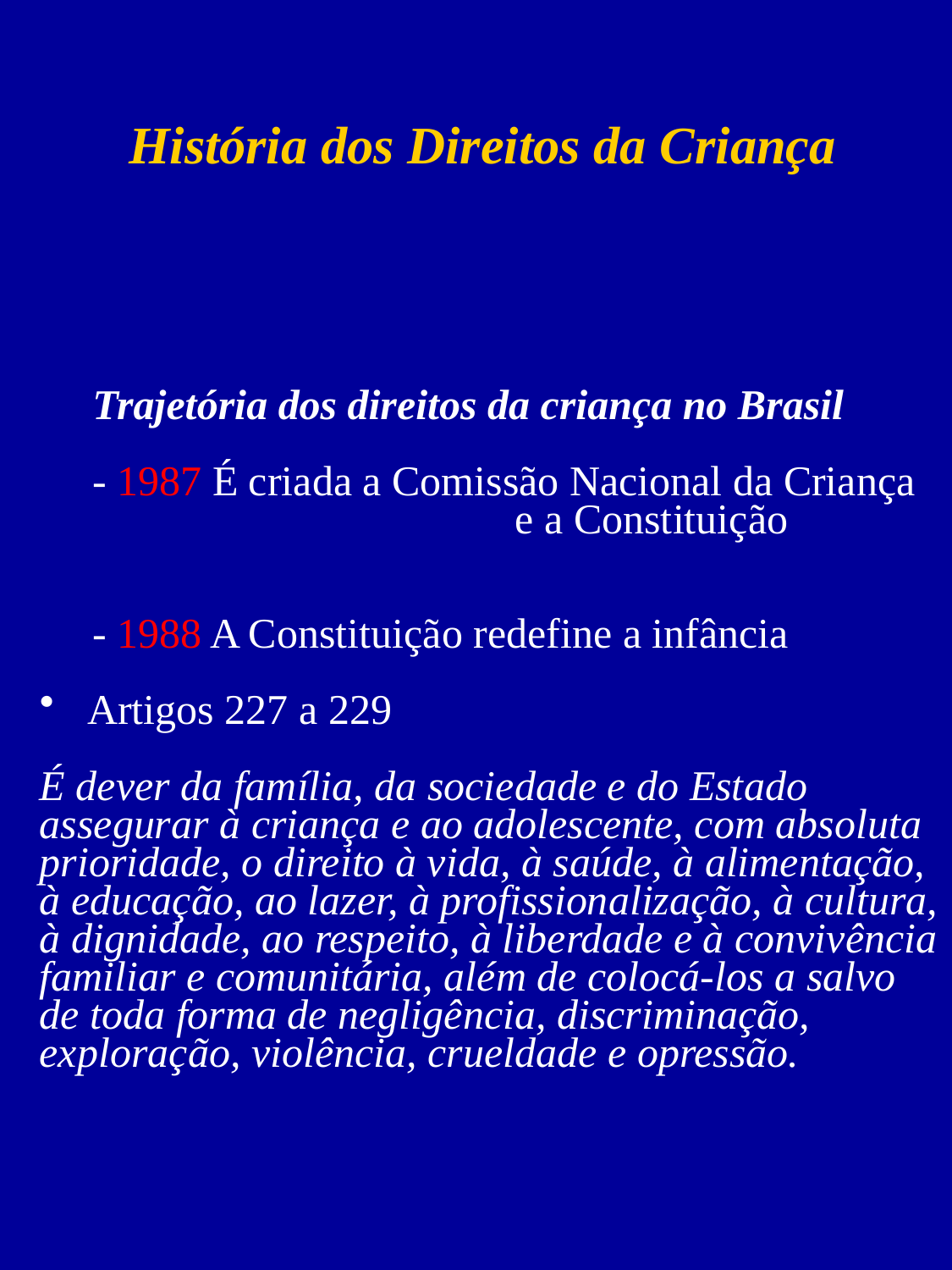

História dos Direitos da Criança
     Trajetória dos direitos da criança no Brasil
     - 1987 É criada a Comissão Nacional da Criança
                                             e a Constituição

     - 1988 A Constituição redefine a infância

Artigos 227 a 229

É dever da família, da sociedade e do Estado
assegurar à criança e ao adolescente, com absoluta
prioridade, o direito à vida, à saúde, à alimentação,
à educação, ao lazer, à profissionalização, à cultura,
à dignidade, ao respeito, à liberdade e à convivência
familiar e comunitária, além de colocá-los a salvo
de toda forma de negligência, discriminação,
exploração, violência, crueldade e opressão.